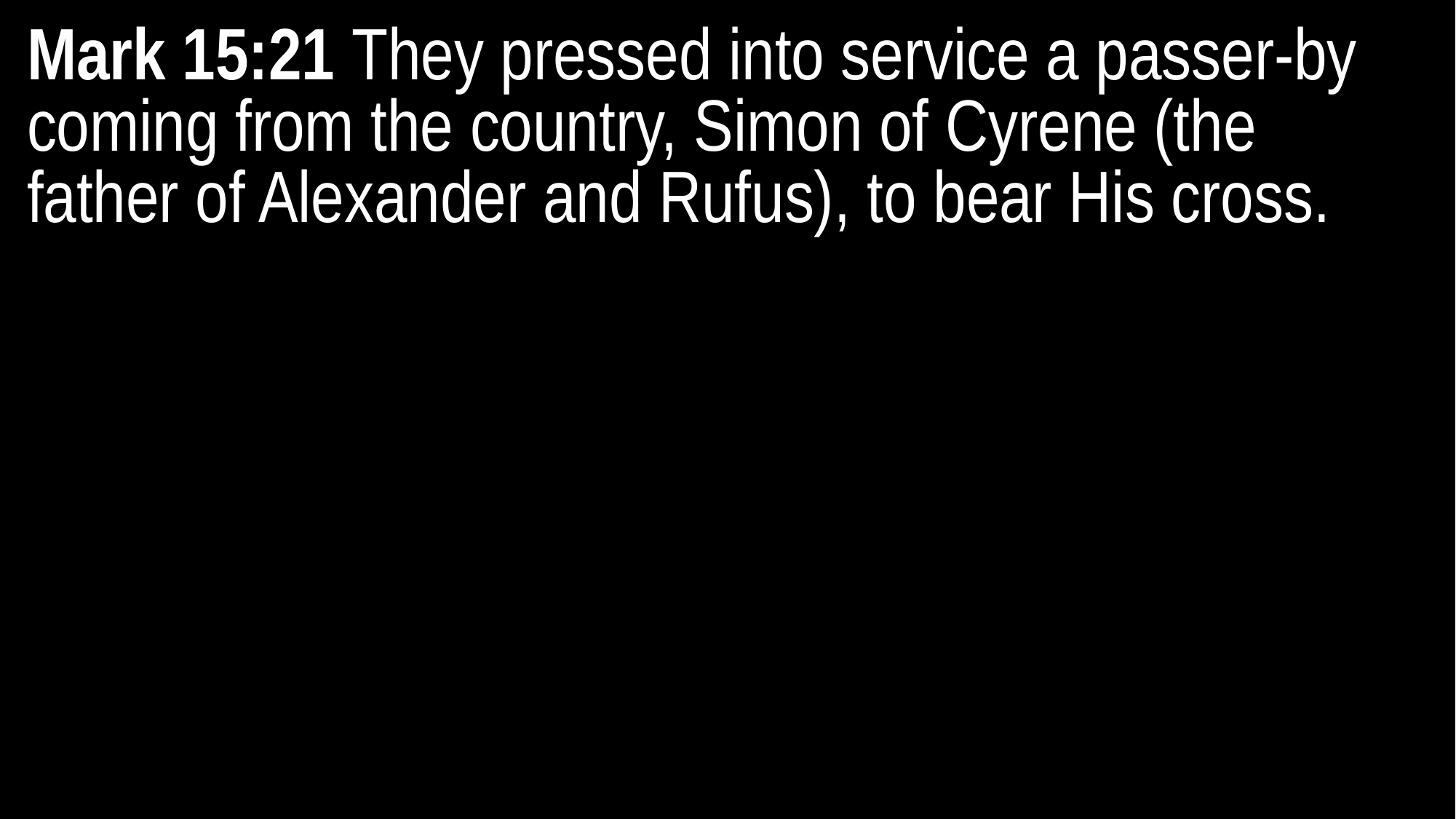

Mark 15:21 They pressed into service a passer-by coming from the country, Simon of Cyrene (the father of Alexander and Rufus), to bear His cross.